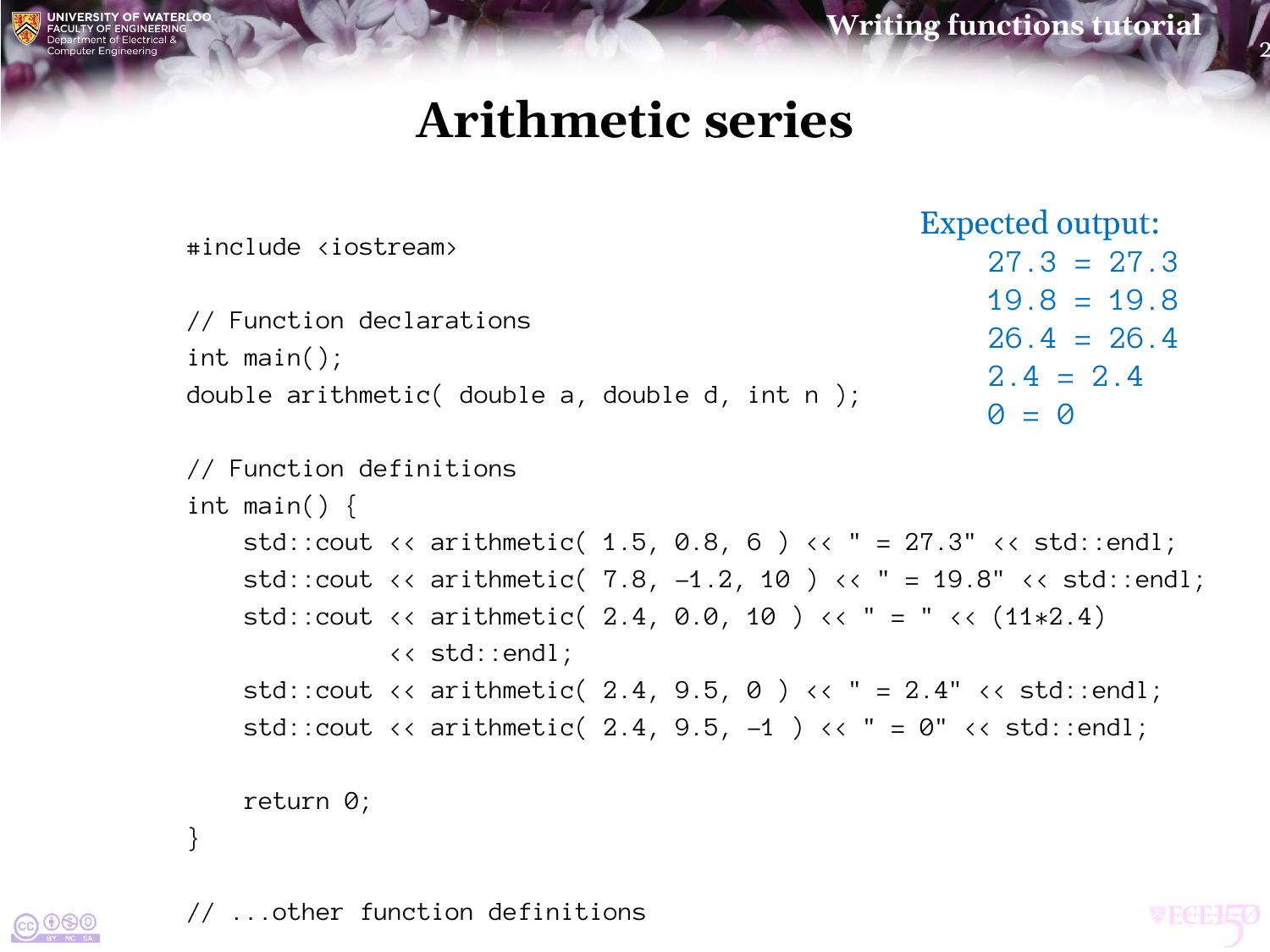

# Arithmetic series
Expected output:
    27.3 = 27.3
    19.8 = 19.8
    26.4 = 26.4
    2.4 = 2.4
    0 = 0
#include <iostream>

// Function declarations
int main();
double arithmetic( double a, double d, int n );

// Function definitions
int main() {
    std::cout << arithmetic( 1.5, 0.8, 6 ) << " = 27.3" << std::endl;
    std::cout << arithmetic( 7.8, -1.2, 10 ) << " = 19.8" << std::endl;
    std::cout << arithmetic( 2.4, 0.0, 10 ) << " = " << (11*2.4)
              << std::endl;
    std::cout << arithmetic( 2.4, 9.5, 0 ) << " = 2.4" << std::endl;
    std::cout << arithmetic( 2.4, 9.5, -1 ) << " = 0" << std::endl;

    return 0;
}

// ...other function definitions